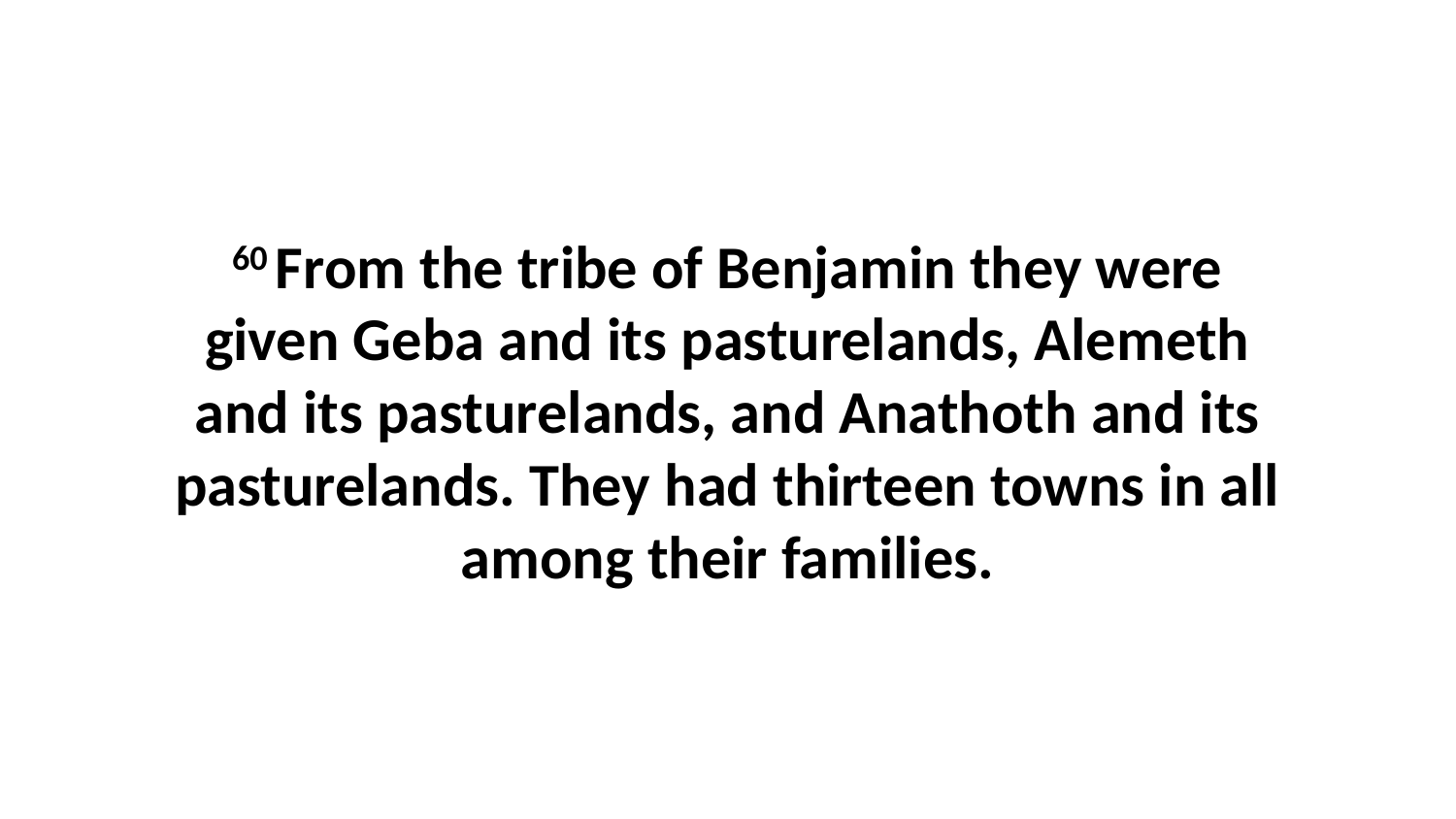

60 From the tribe of Benjamin they were given Geba and its pasturelands, Alemeth and its pasturelands, and Anathoth and its pasturelands. They had thirteen towns in all among their families.